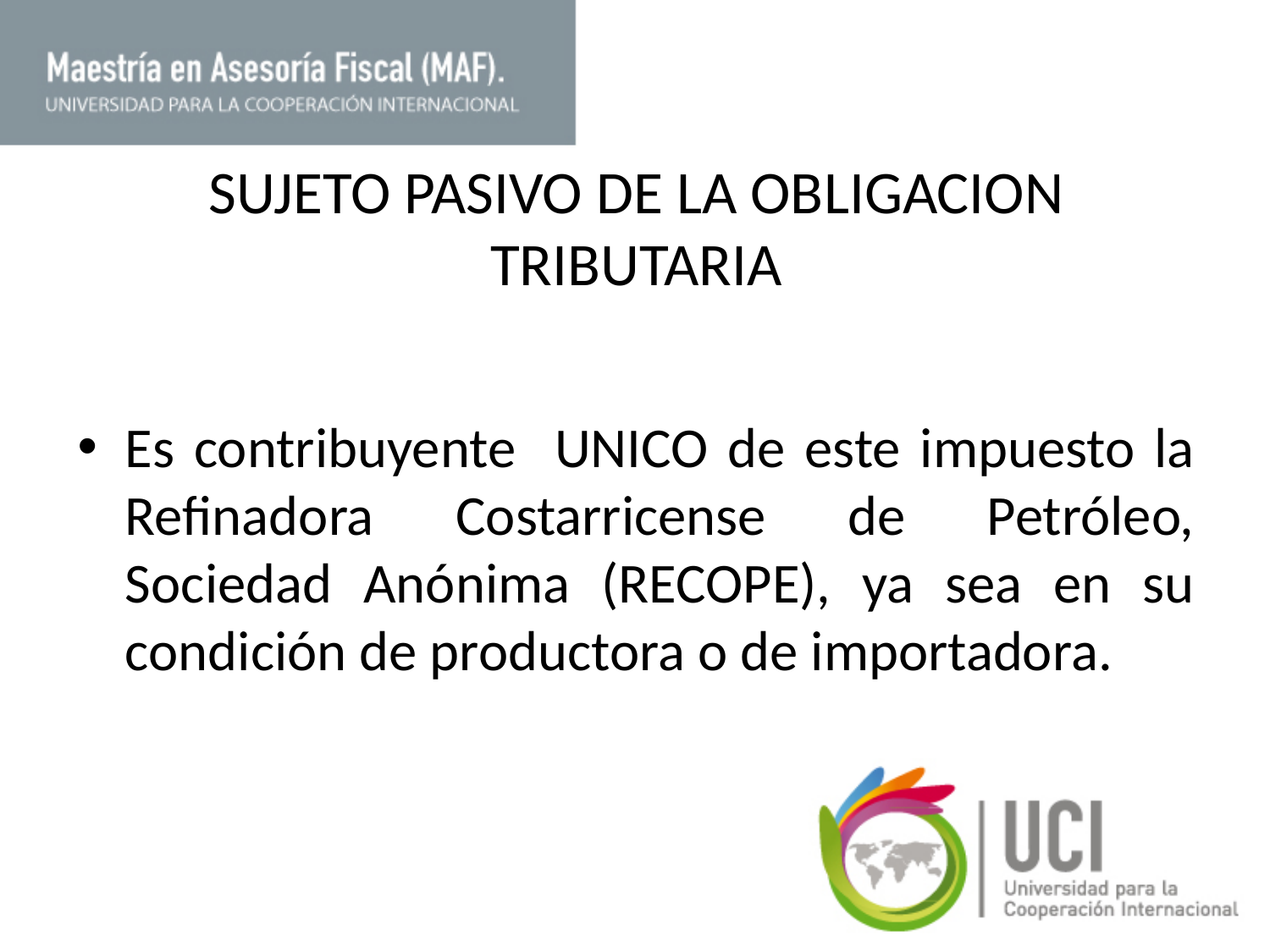

# SUJETO PASIVO DE LA OBLIGACION TRIBUTARIA

Es contribuyente  UNICO de este impuesto la Refinadora Costarricense de Petróleo, Sociedad Anónima (RECOPE), ya sea en su condición de productora o de importadora.